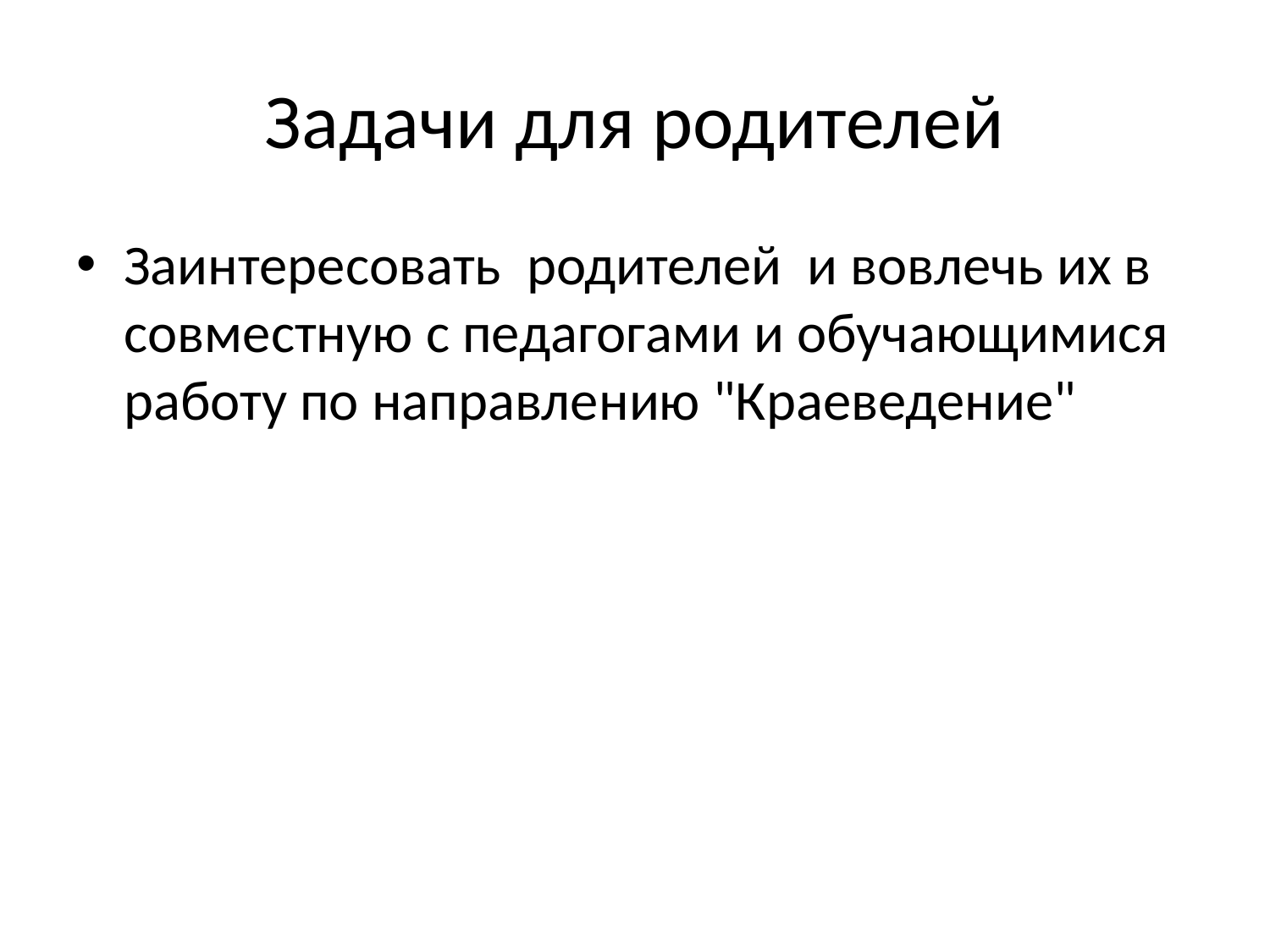

# Задачи для родителей
Заинтересовать  родителей  и вовлечь их в совместную с педагогами и обучающимися работу по направлению "Краеведение"